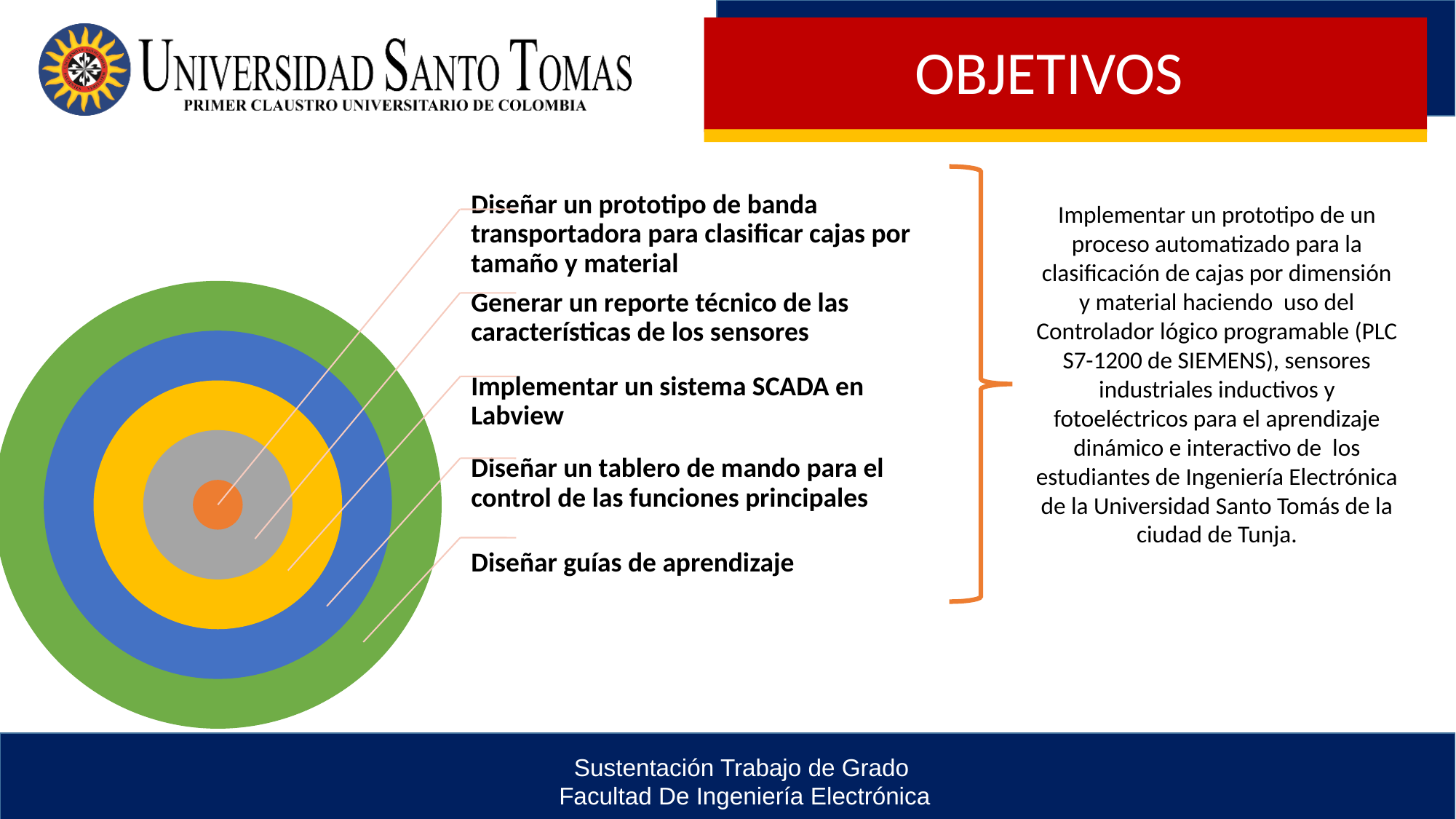

OBJETIVOS
Diseñar un prototipo de banda transportadora para clasificar cajas por tamaño y material
Generar un reporte técnico de las características de los sensores
Implementar un sistema SCADA en Labview
Diseñar un tablero de mando para el control de las funciones principales
Diseñar guías de aprendizaje

Implementar un prototipo de un proceso automatizado para la clasificación de cajas por dimensión y material haciendo  uso del Controlador lógico programable (PLC S7-1200 de SIEMENS), sensores industriales inductivos y fotoeléctricos para el aprendizaje dinámico e interactivo de  los estudiantes de Ingeniería Electrónica de la Universidad Santo Tomás de la ciudad de Tunja.